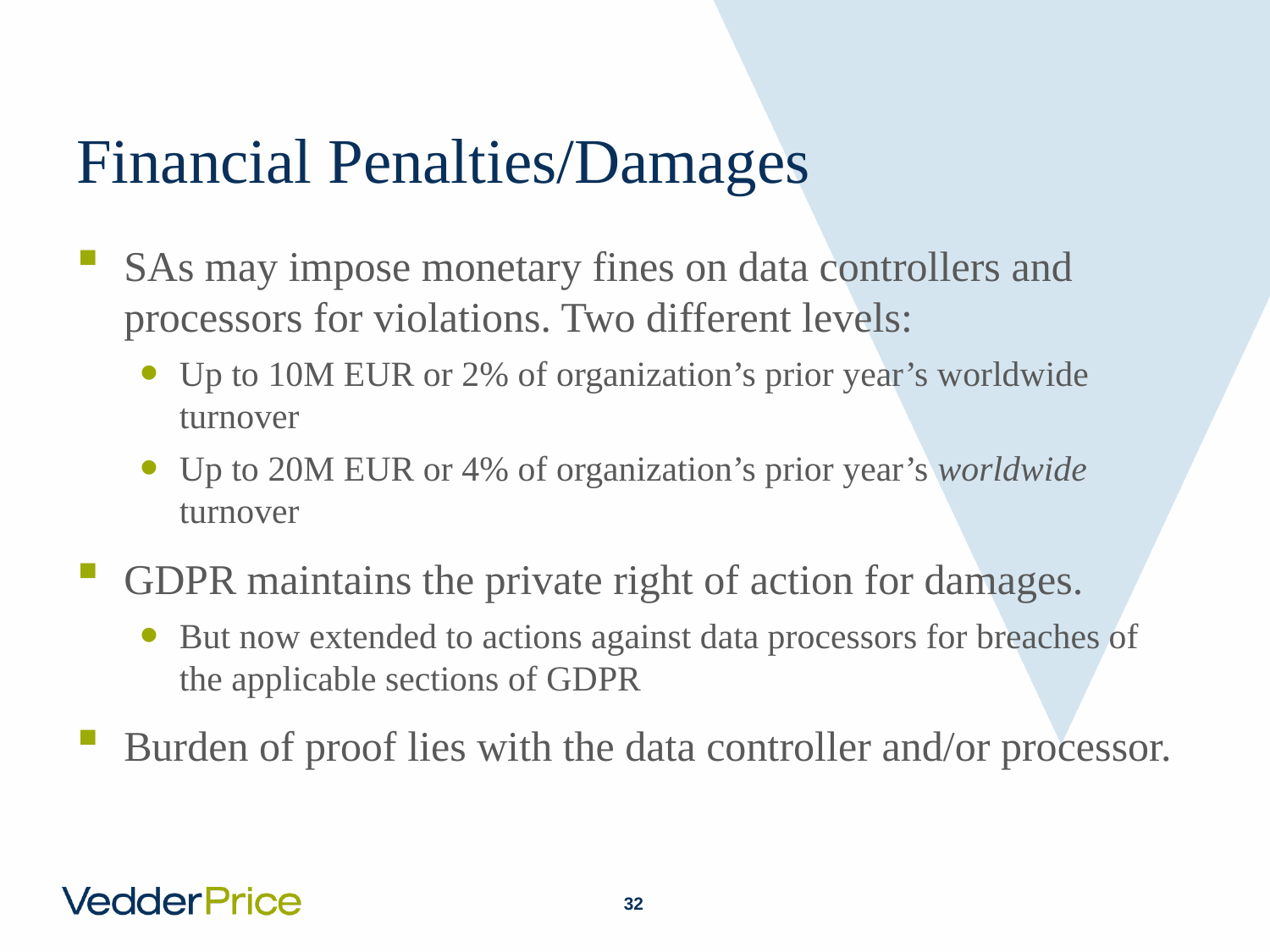

# Financial Penalties/Damages
SAs may impose monetary fines on data controllers and processors for violations. Two different levels:
Up to 10M EUR or 2% of organization’s prior year’s worldwide turnover
Up to 20M EUR or 4% of organization’s prior year’s worldwide turnover
GDPR maintains the private right of action for damages.
But now extended to actions against data processors for breaches of the applicable sections of GDPR
Burden of proof lies with the data controller and/or processor.
32